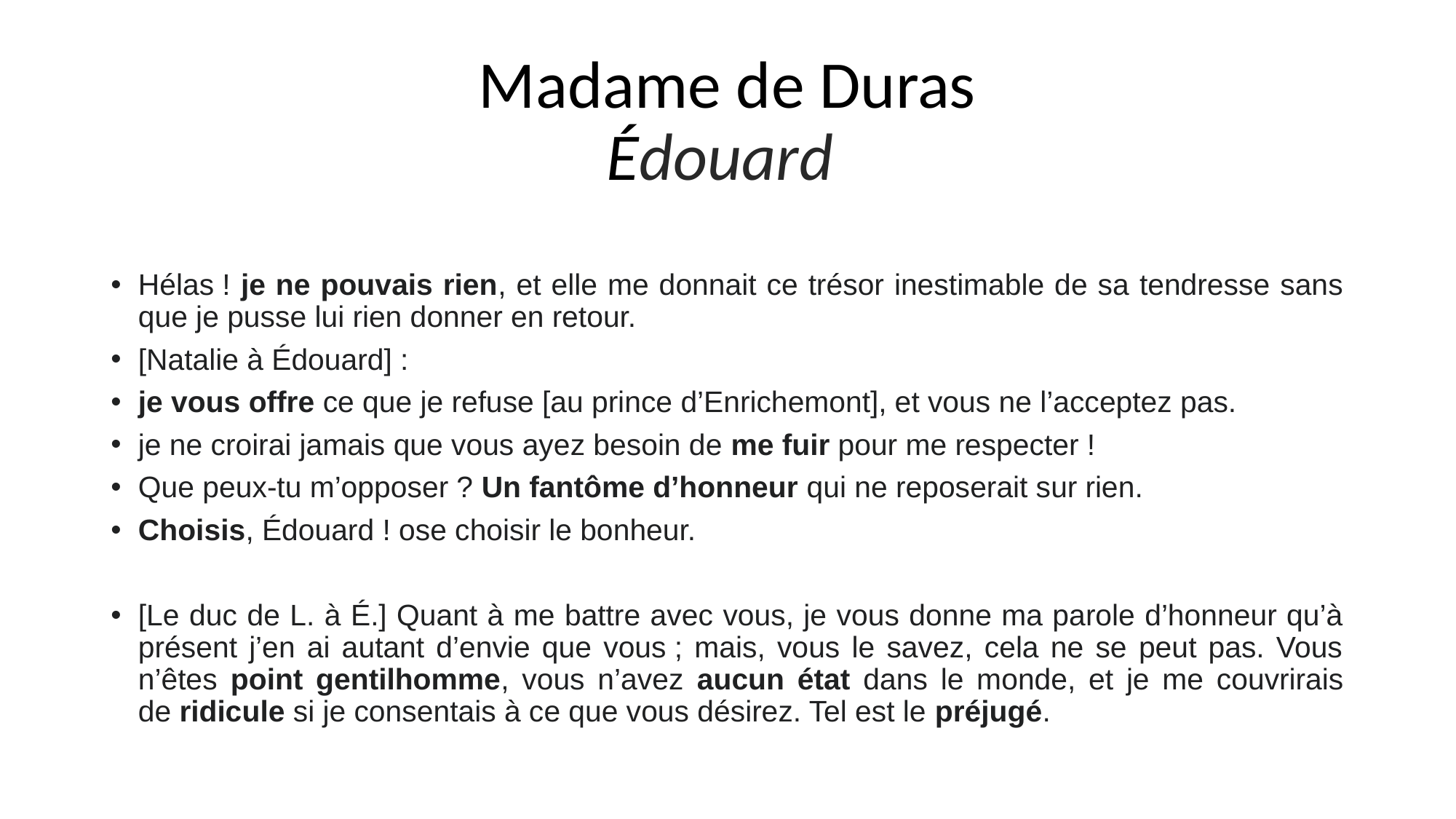

# Madame de Duras Édouard

Hélas ! je ne pouvais rien, et elle me donnait ce trésor inestimable de sa tendresse sans que je pusse lui rien donner en retour.
[Natalie à Édouard] :
je vous offre ce que je refuse [au prince d’Enrichemont], et vous ne l’acceptez pas.
je ne croirai jamais que vous ayez besoin de me fuir pour me respecter !
Que peux-tu m’opposer ? Un fantôme d’honneur qui ne reposerait sur rien.
Choisis, Édouard ! ose choisir le bonheur.

[Le duc de L. à É.] Quant à me battre avec vous, je vous donne ma parole d’honneur qu’à présent j’en ai autant d’envie que vous ; mais, vous le savez, cela ne se peut pas. Vous n’êtes point gentilhomme, vous n’avez aucun état dans le monde, et je me couvrirais de ridicule si je consentais à ce que vous désirez. Tel est le préjugé.